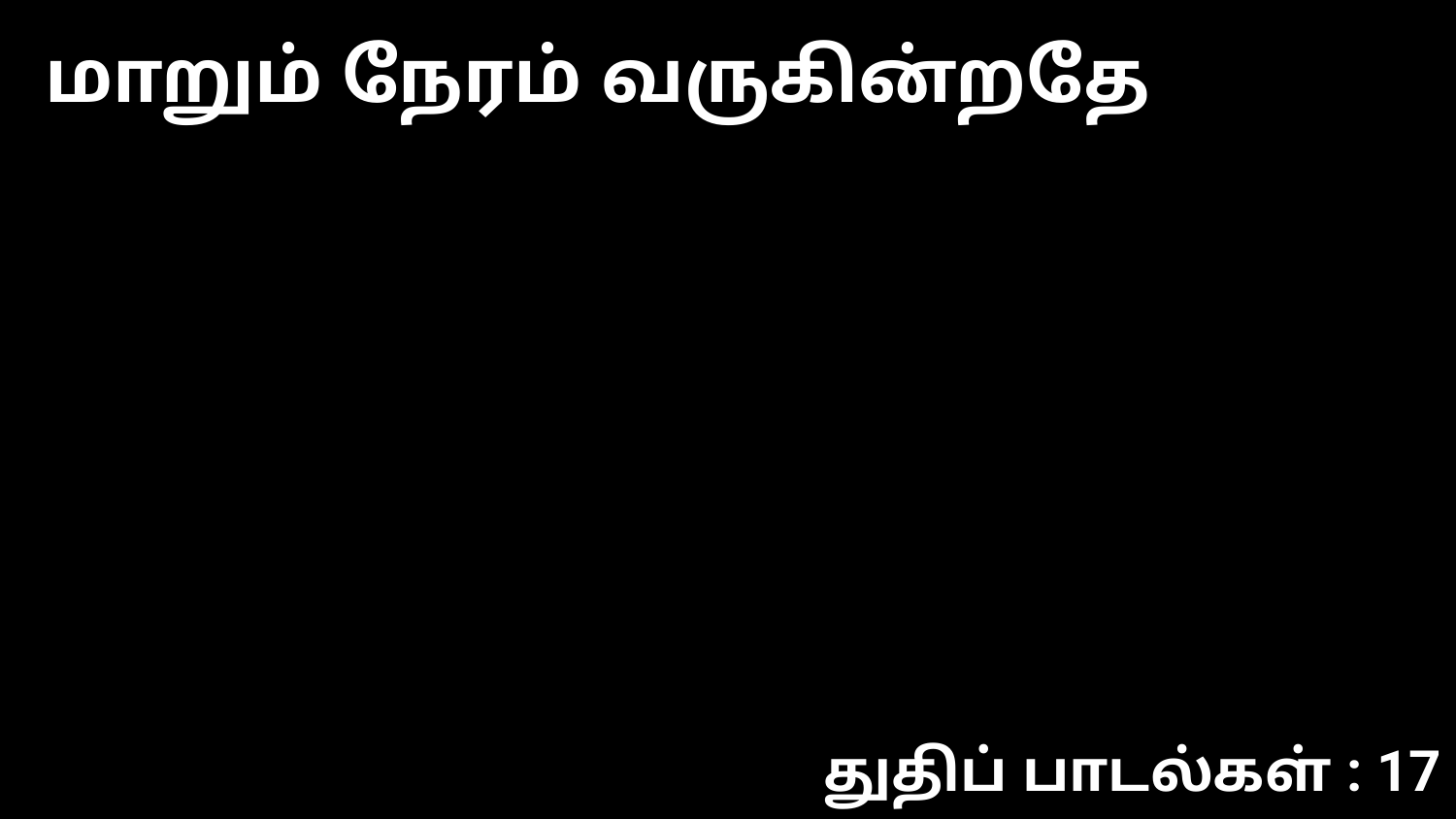

மாறும் நேரம் வருகின்றதே
துதிப் பாடல்கள் : 17